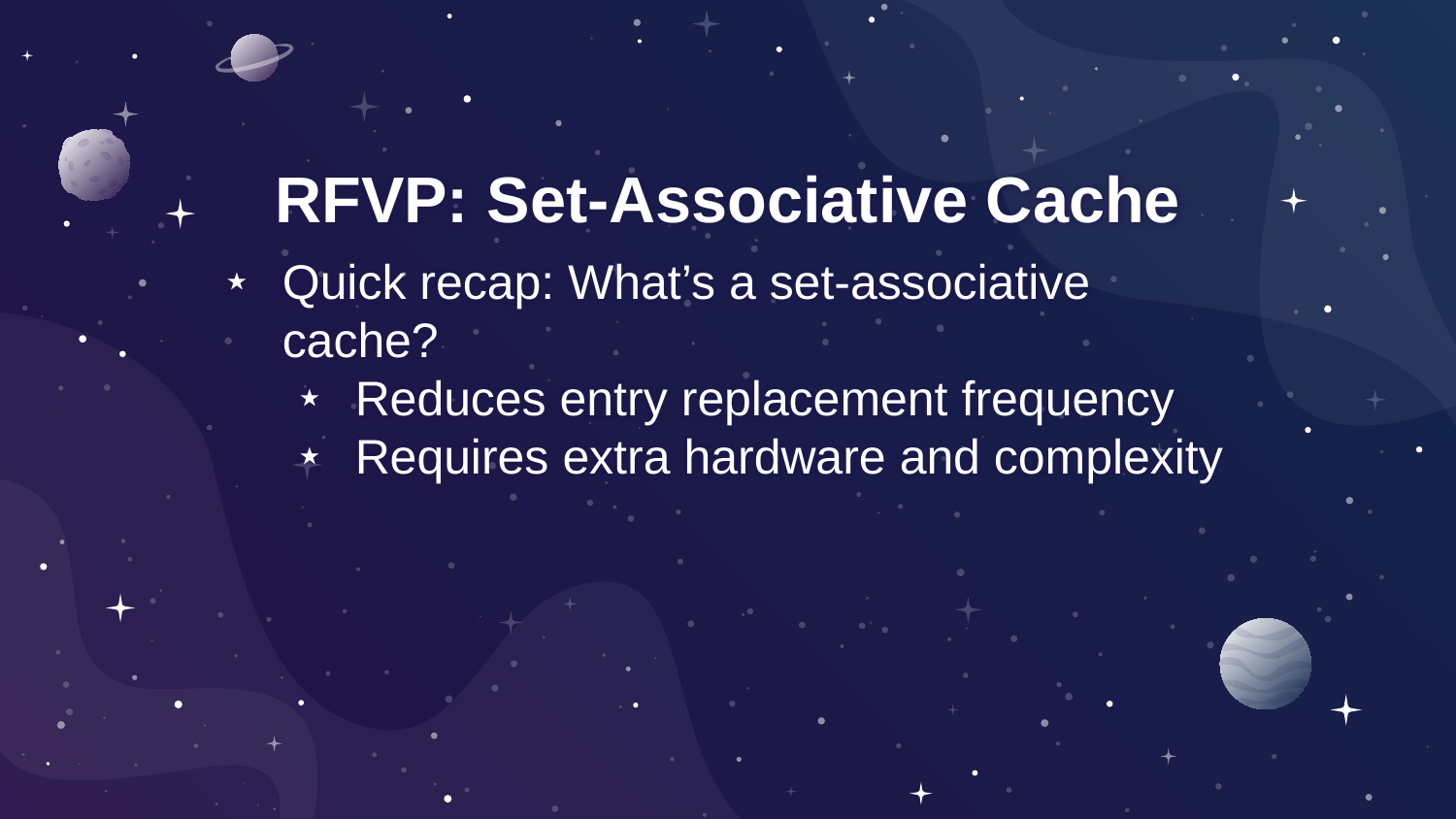

# RFVP: Set-Associative Cache
Quick recap: What’s a set-associative cache?
Reduces entry replacement frequency
Requires extra hardware and complexity